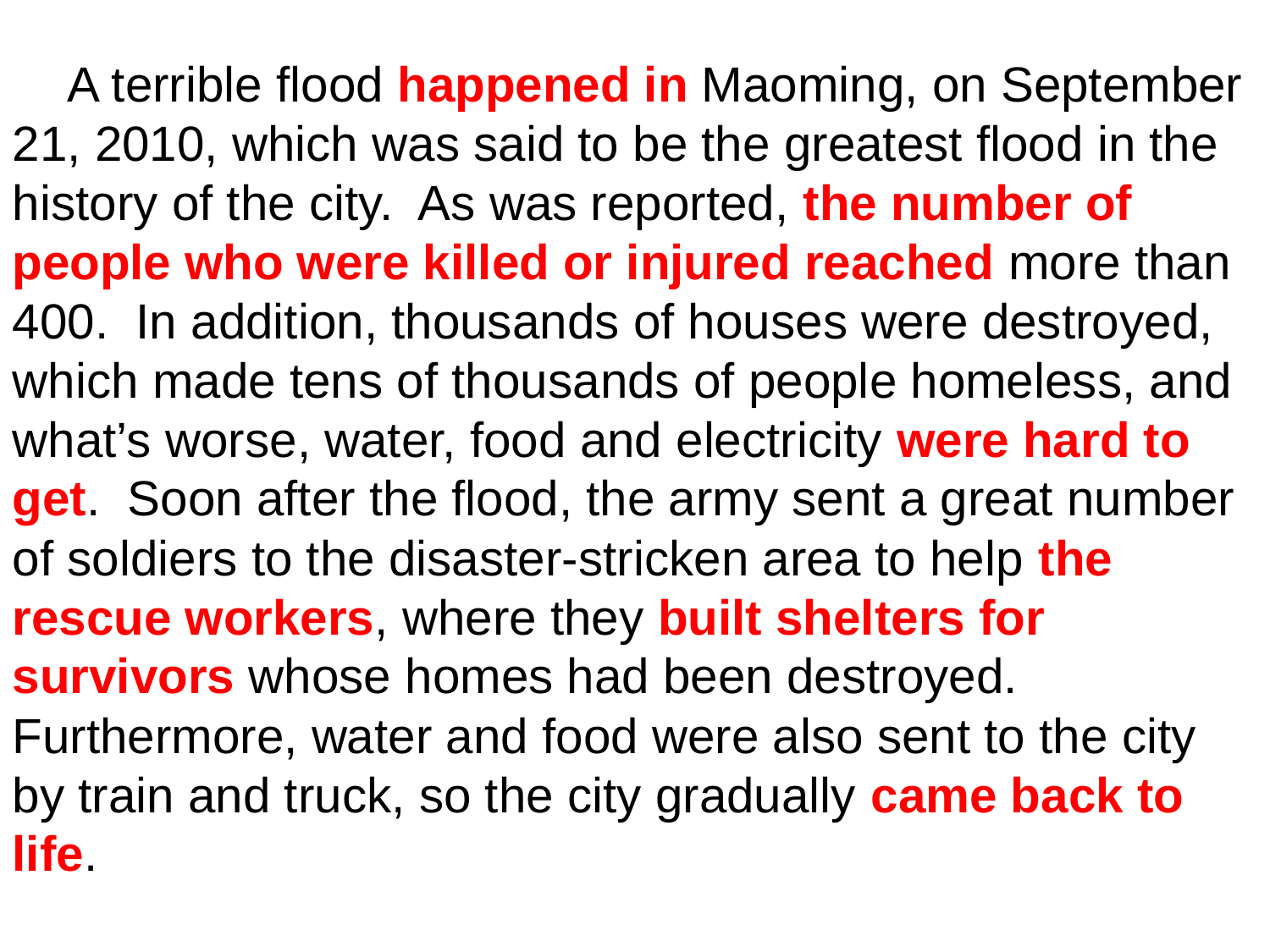

A terrible flood happened in Maoming, on September 21, 2010, which was said to be the greatest flood in the history of the city.  As was reported, the number of people who were killed or injured reached more than 400.  In addition, thousands of houses were destroyed, which made tens of thousands of people homeless, and what’s worse, water, food and electricity were hard to get.  Soon after the flood, the army sent a great number of soldiers to the disaster-stricken area to help the rescue workers, where they built shelters for survivors whose homes had been destroyed. Furthermore, water and food were also sent to the city by train and truck, so the city gradually came back to life.